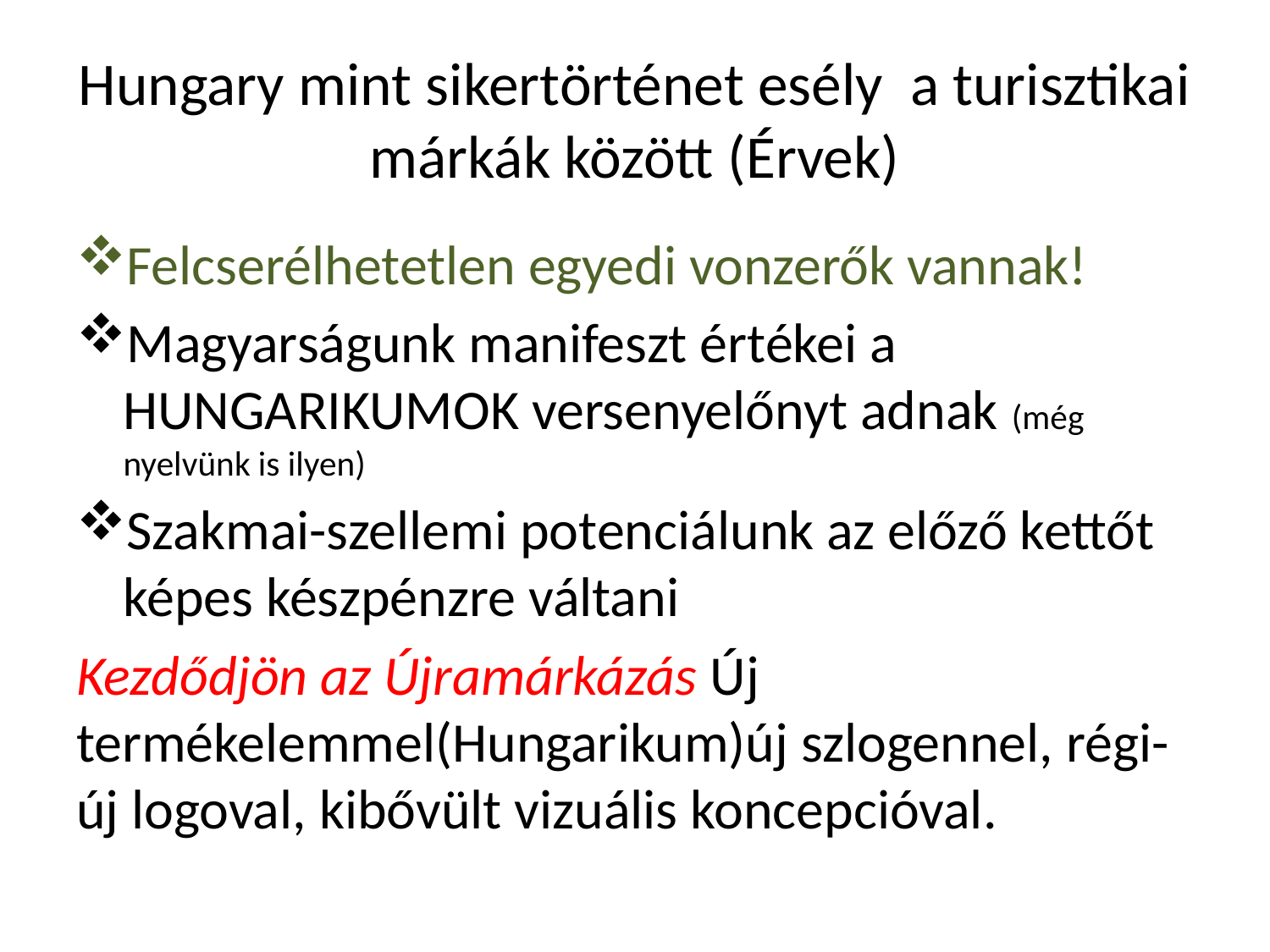

# Hungary mint sikertörténet esély  a turisztikai márkák között (Érvek)
Felcserélhetetlen egyedi vonzerők vannak!
Magyarságunk manifeszt értékei a HUNGARIKUMOK versenyelőnyt adnak (még nyelvünk is ilyen)
Szakmai-szellemi potenciálunk az előző kettőt képes készpénzre váltani
Kezdődjön az Újramárkázás Új termékelemmel(Hungarikum)új szlogennel, régi-új logoval, kibővült vizuális koncepcióval.